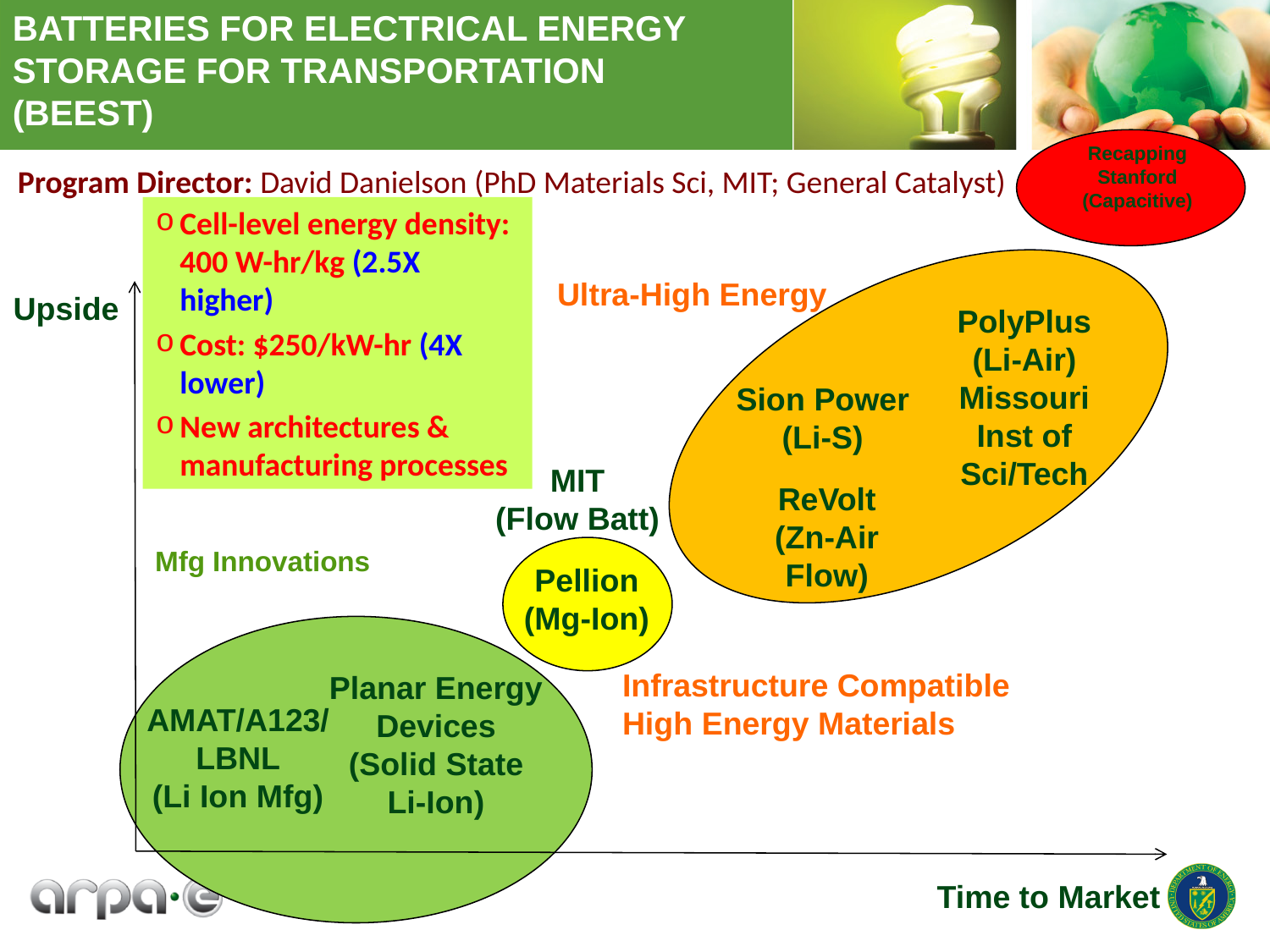

Batteries for Electrical Energy Storage for Transportation
(BEEST)

Recapping
Stanford
(Capacitive)
Ultra-High Energy

Upside
PolyPlus
(Li-Air)
Missouri Inst of Sci/Tech
Sion Power
(Li-S)
MIT
(Flow Batt)
ReVolt (Zn-Air Flow)
Mfg Innovations

Pellion (Mg-Ion)

Infrastructure Compatible
High Energy Materials
Planar Energy Devices
(Solid State Li-Ion)
AMAT/A123/
LBNL
(Li Ion Mfg)
Time to Market
Program Director: David Danielson (PhD Materials Sci, MIT; General Catalyst)
Cell-level energy density: 400 W-hr/kg (2.5X higher)
Cost: $250/kW-hr (4X lower)
New architectures & manufacturing processes